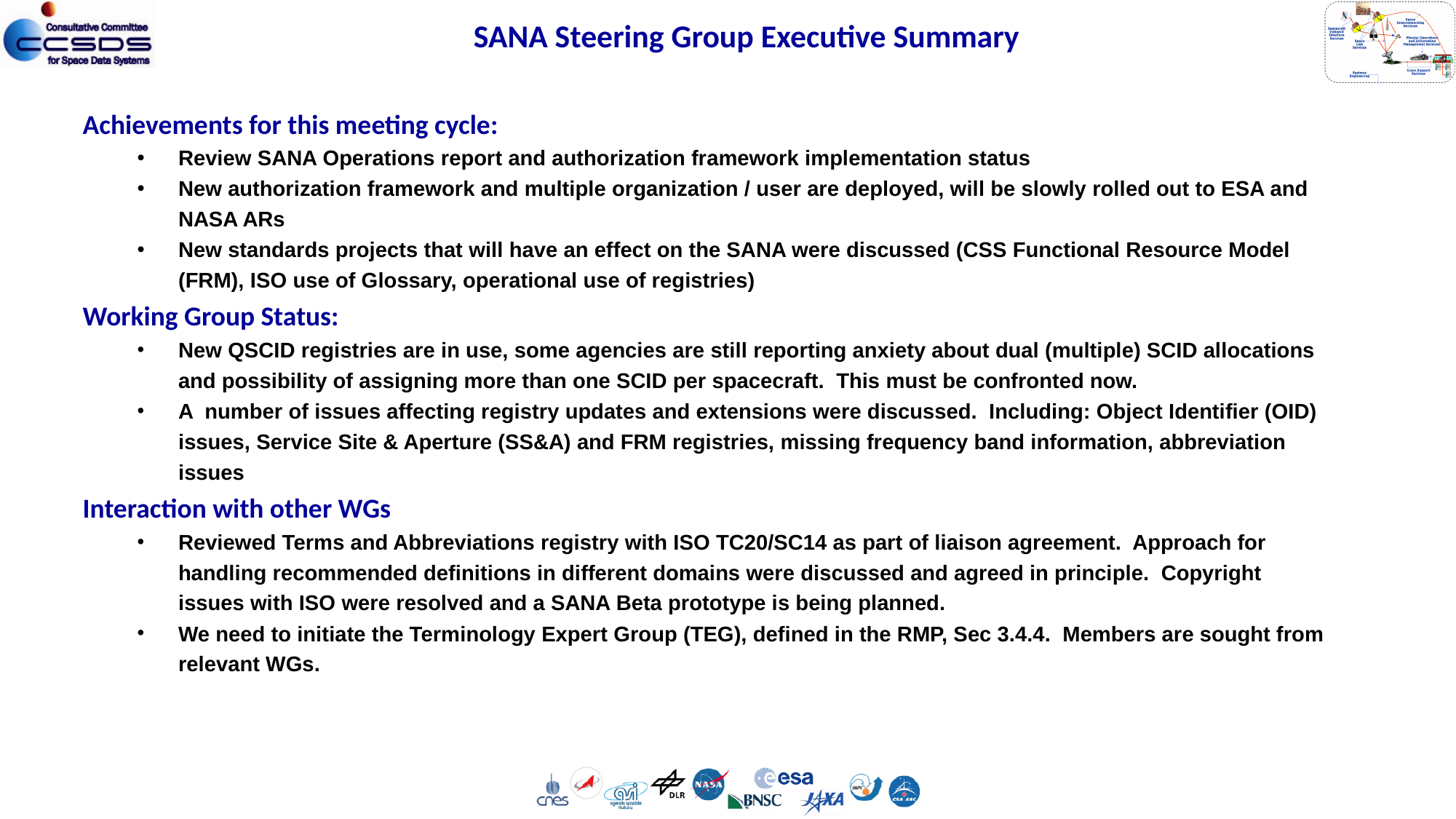

SANA Steering Group Executive Summary
Achievements for this meeting cycle:
Review SANA Operations report and authorization framework implementation status
New authorization framework and multiple organization / user are deployed, will be slowly rolled out to ESA and NASA ARs
New standards projects that will have an effect on the SANA were discussed (CSS Functional Resource Model (FRM), ISO use of Glossary, operational use of registries)
Working Group Status:
New QSCID registries are in use, some agencies are still reporting anxiety about dual (multiple) SCID allocations and possibility of assigning more than one SCID per spacecraft.  This must be confronted now.
A  number of issues affecting registry updates and extensions were discussed.  Including: Object Identifier (OID) issues, Service Site & Aperture (SS&A) and FRM registries, missing frequency band information, abbreviation issues
Interaction with other WGs
Reviewed Terms and Abbreviations registry with ISO TC20/SC14 as part of liaison agreement.  Approach for handling recommended definitions in different domains were discussed and agreed in principle.  Copyright issues with ISO were resolved and a SANA Beta prototype is being planned.
We need to initiate the Terminology Expert Group (TEG), defined in the RMP, Sec 3.4.4.  Members are sought from relevant WGs.